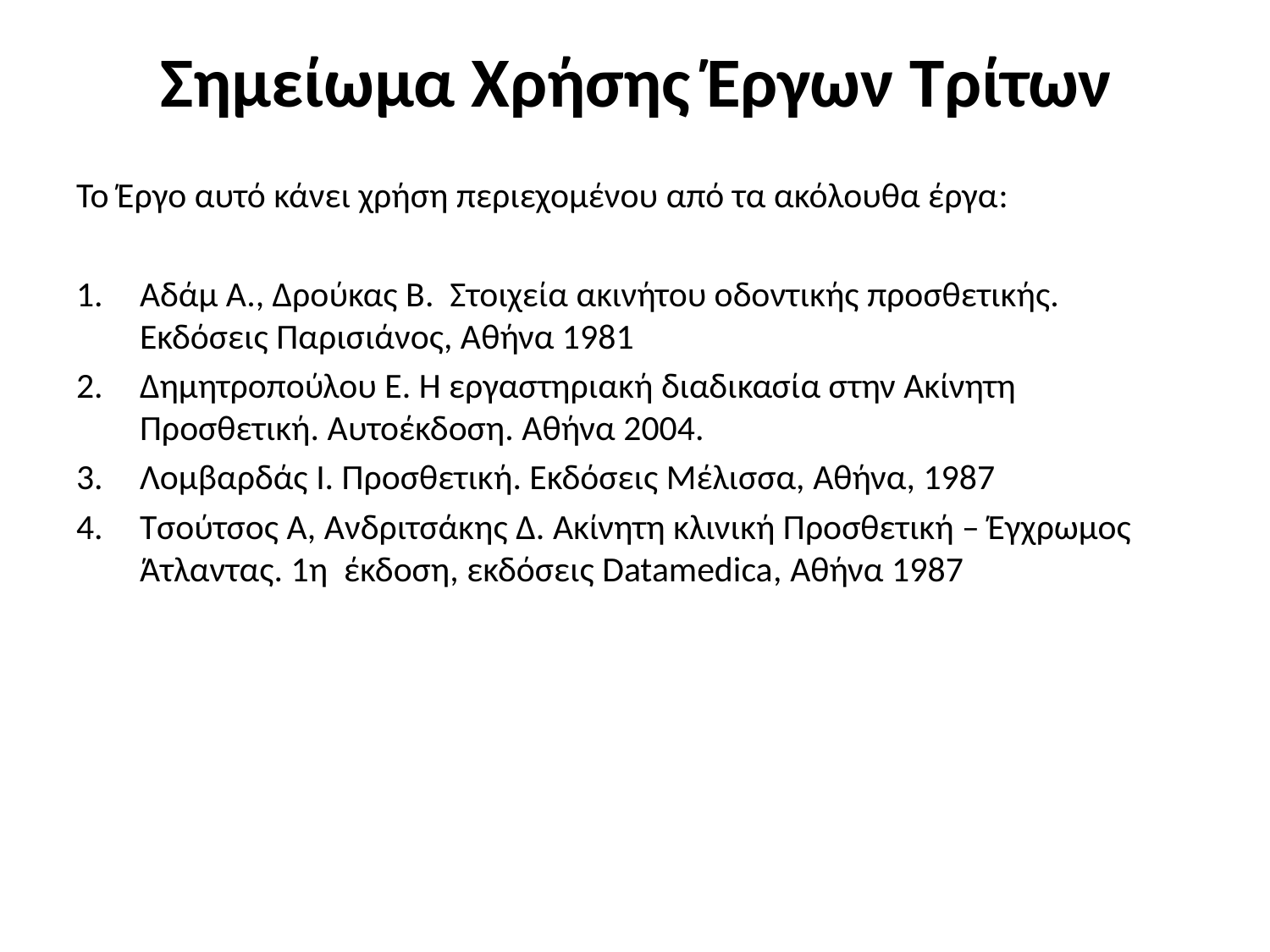

# Σημείωμα Χρήσης Έργων Τρίτων
Το Έργο αυτό κάνει χρήση περιεχομένου από τα ακόλουθα έργα:

Αδάμ Α., Δρούκας Β.  Στοιχεία ακινήτου οδοντικής προσθετικής. Εκδόσεις Παρισιάνος, Αθήνα 1981
Δημητροπούλου Ε. Η εργαστηριακή διαδικασία στην Ακίνητη Προσθετική. Αυτοέκδοση. Αθήνα 2004.
Λομβαρδάς Ι. Προσθετική. Εκδόσεις Μέλισσα, Αθήνα, 1987
Τσούτσος Α, Ανδριτσάκης Δ. Ακίνητη κλινική Προσθετική – Έγχρωμος Άτλαντας. 1η  έκδοση, εκδόσεις Datamedica, Αθήνα 1987